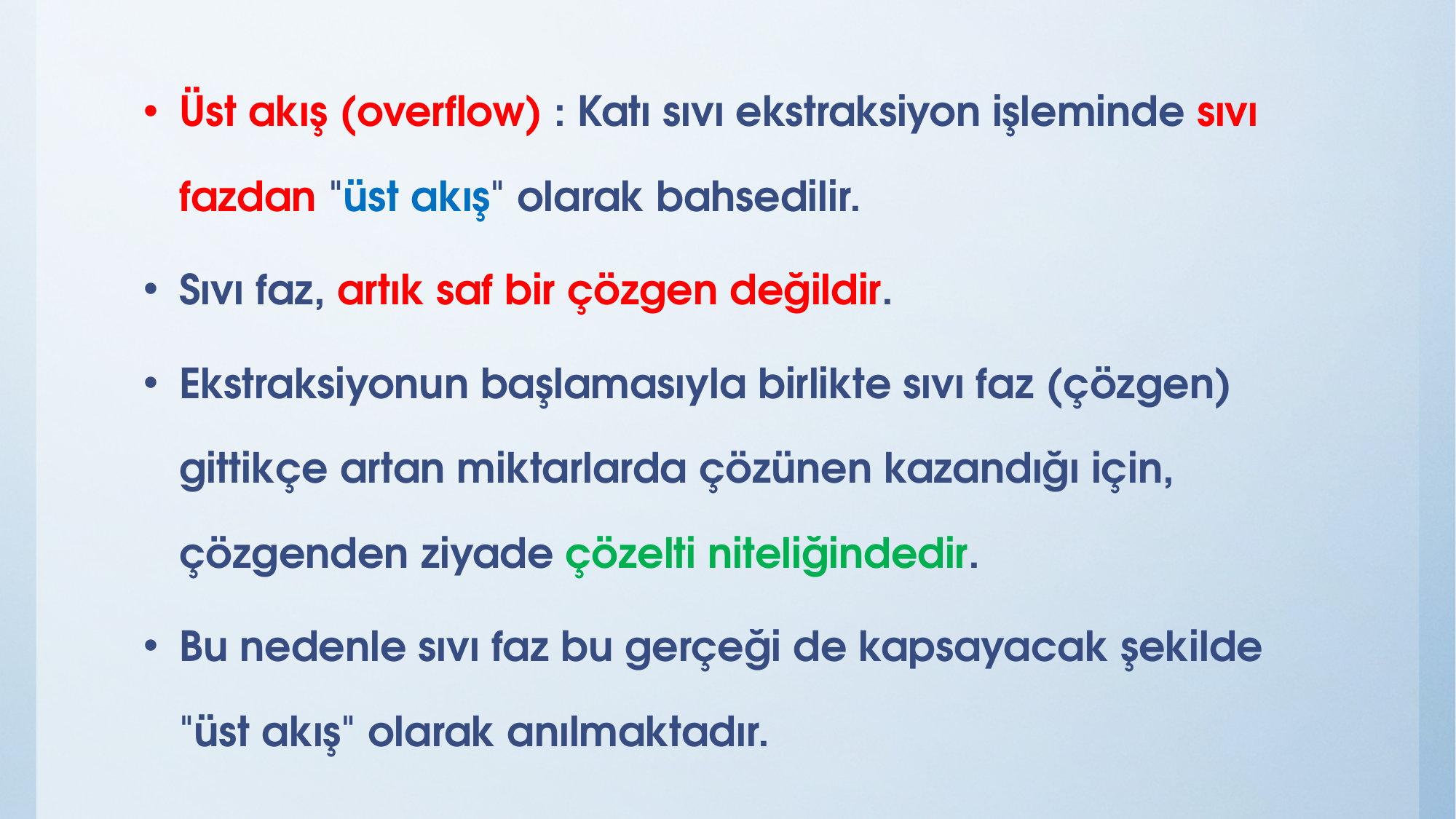

Üst akış (overflow) : Katı sıvı ekstraksiyon işleminde sıvı fazdan "üst akış" olarak bahsedilir.
Sıvı faz, artık saf bir çözgen değildir.
Ekstraksiyonun başlamasıyla birlikte sıvı faz (çözgen) gittikçe artan miktarlarda çözünen kazandığı için, çözgenden ziyade çözelti niteliğindedir.
Bu nedenle sıvı faz bu gerçeği de kapsayacak şekilde "üst akış" olarak anılmaktadır.